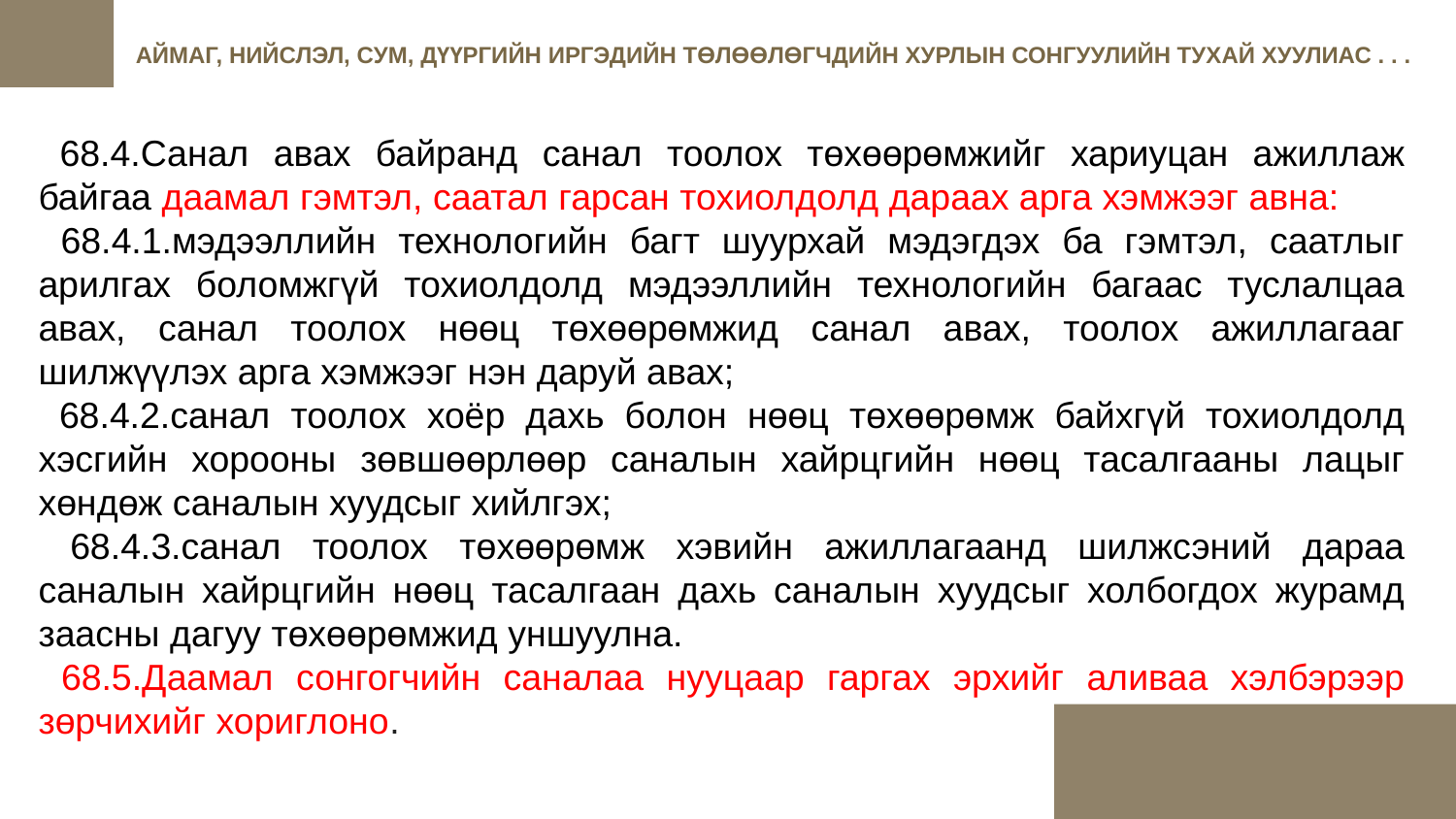

АЙМАГ, НИЙСЛЭЛ, СУМ, ДҮҮРГИЙН ИРГЭДИЙН ТӨЛӨӨЛӨГЧДИЙН ХУРЛЫН СОНГУУЛИЙН ТУХАЙ ХУУЛИАС . . .
 68.4.Санал авах байранд санал тоолох төхөөрөмжийг хариуцан ажиллаж байгаа даамал гэмтэл, саатал гарсан тохиолдолд дараах арга хэмжээг авна:
 68.4.1.мэдээллийн технологийн багт шуурхай мэдэгдэх ба гэмтэл, саатлыг арилгах боломжгүй тохиолдолд мэдээллийн технологийн багаас туслалцаа авах, санал тоолох нөөц төхөөрөмжид санал авах, тоолох ажиллагааг шилжүүлэх арга хэмжээг нэн даруй авах;
 68.4.2.санал тоолох хоёр дахь болон нөөц төхөөрөмж байхгүй тохиолдолд хэсгийн хорооны зөвшөөрлөөр саналын хайрцгийн нөөц тасалгааны лацыг хөндөж саналын хуудсыг хийлгэх;
 68.4.3.санал тоолох төхөөрөмж хэвийн ажиллагаанд шилжсэний дараа саналын хайрцгийн нөөц тасалгаан дахь саналын хуудсыг холбогдох журамд заасны дагуу төхөөрөмжид уншуулна.
 68.5.Даамал сонгогчийн саналаа нууцаар гаргах эрхийг аливаа хэлбэрээр зөрчихийг хориглоно.